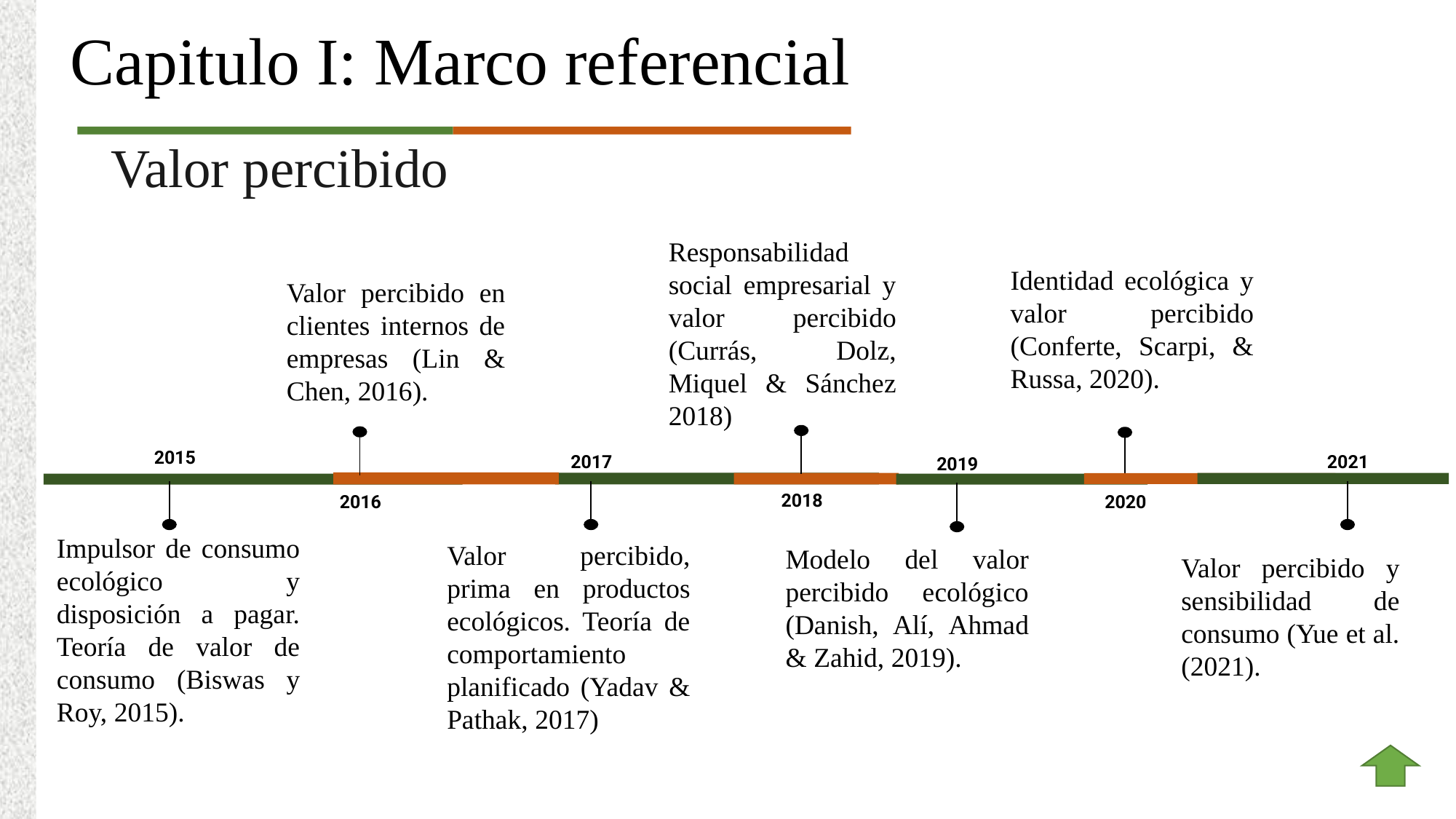

# Capitulo I: Marco referencial
Valor percibido

Responsabilidad social empresarial y valor percibido (Currás, Dolz, Miquel & Sánchez 2018)
Valor percibido en clientes internos de empresas (Lin & Chen, 2016).
Identidad ecológica y valor percibido (Conferte, Scarpi, & Russa, 2020).

2018

2016

2020
2015
2017

2021

2019

Modelo del valor percibido ecológico (Danish, Alí, Ahmad & Zahid, 2019).
Valor percibido y sensibilidad de consumo (Yue et al. (2021).
Impulsor de consumo ecológico y disposición a pagar. Teoría de valor de consumo (Biswas y Roy, 2015).
Valor percibido, prima en productos ecológicos. Teoría de comportamiento planificado (Yadav & Pathak, 2017)